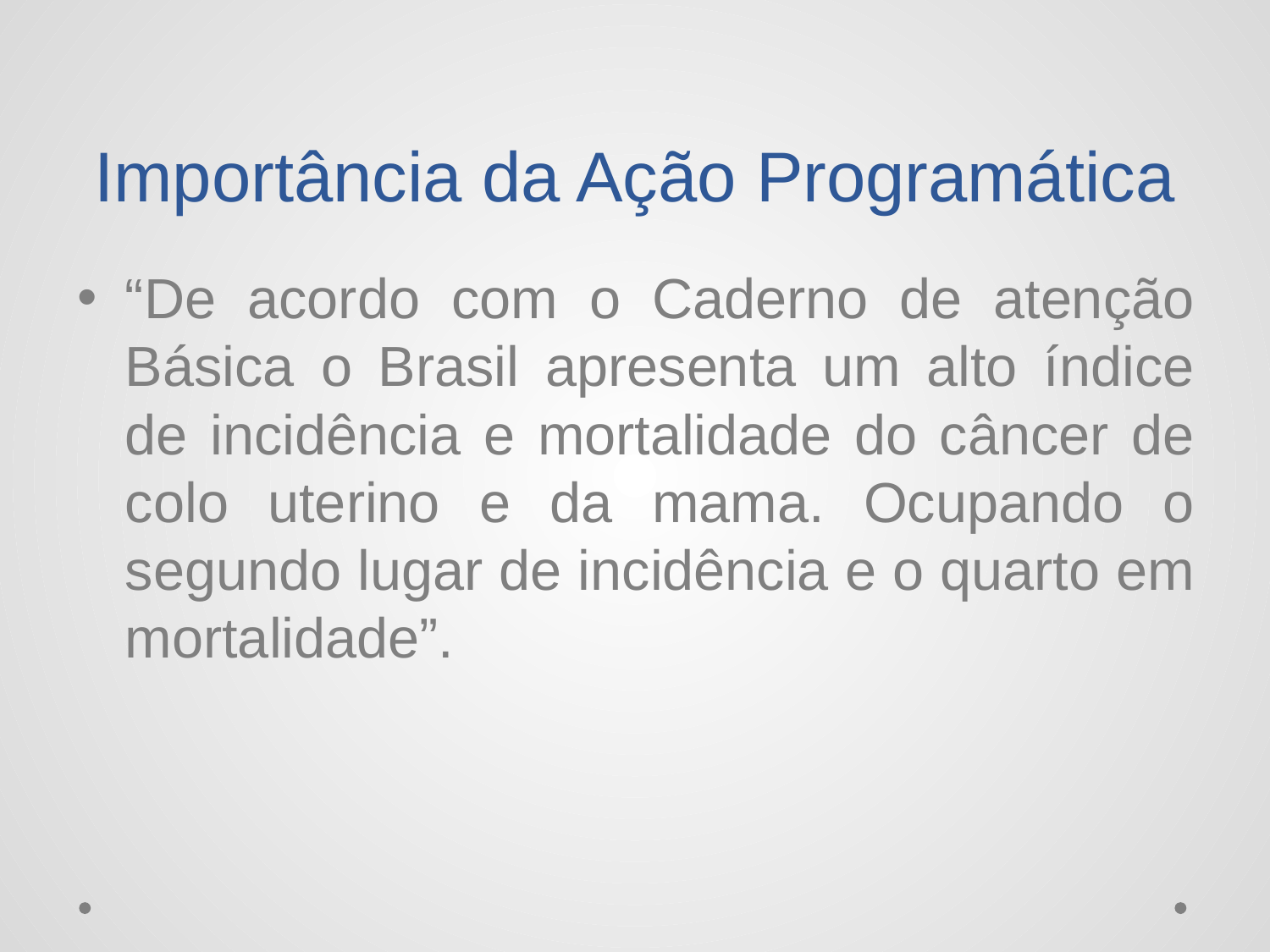

# Importância da Ação Programática
“De acordo com o Caderno de atenção Básica o Brasil apresenta um alto índice de incidência e mortalidade do câncer de colo uterino e da mama. Ocupando o segundo lugar de incidência e o quarto em mortalidade”.